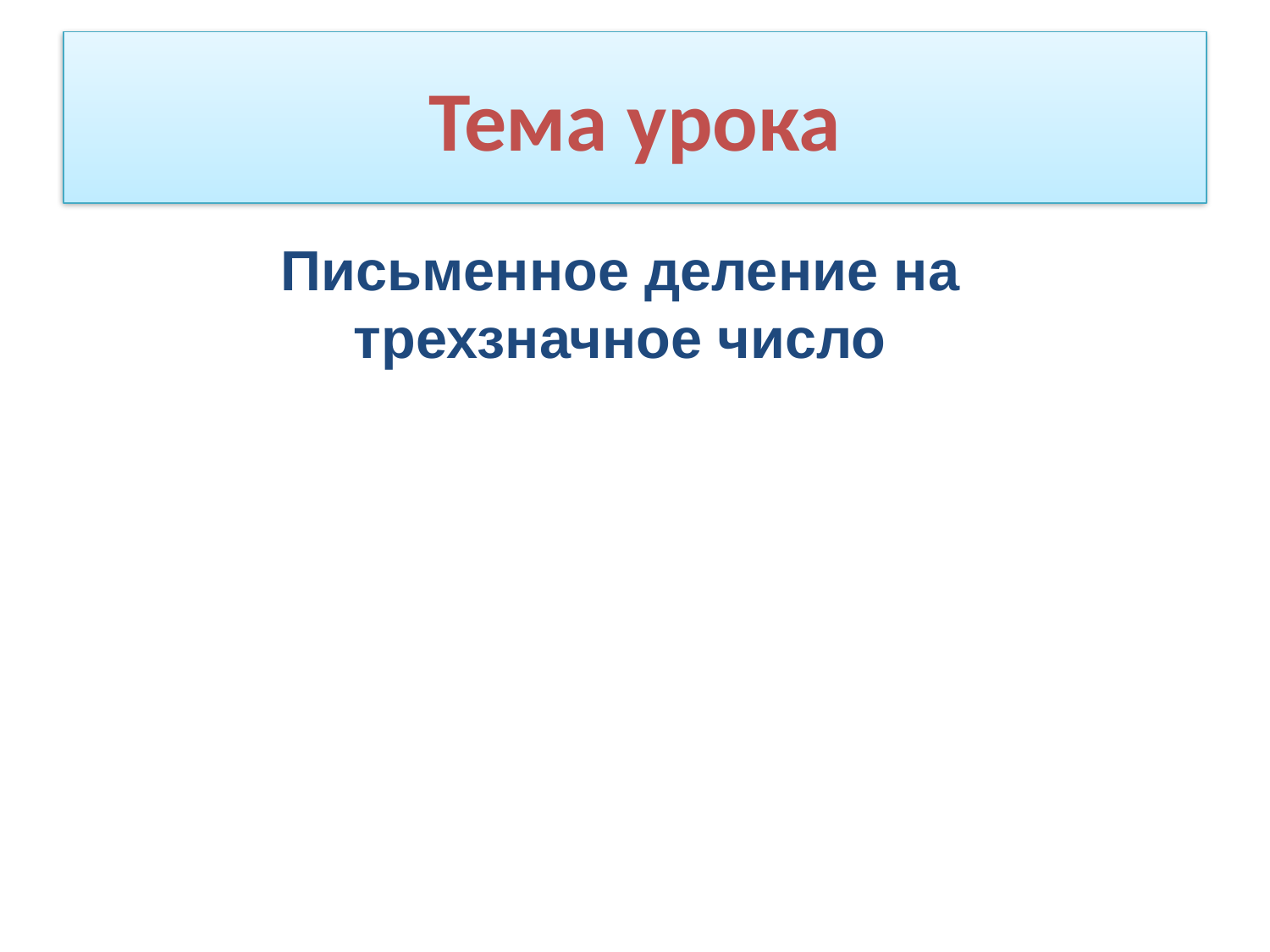

# Тема урока
Письменное деление на трехзначное число